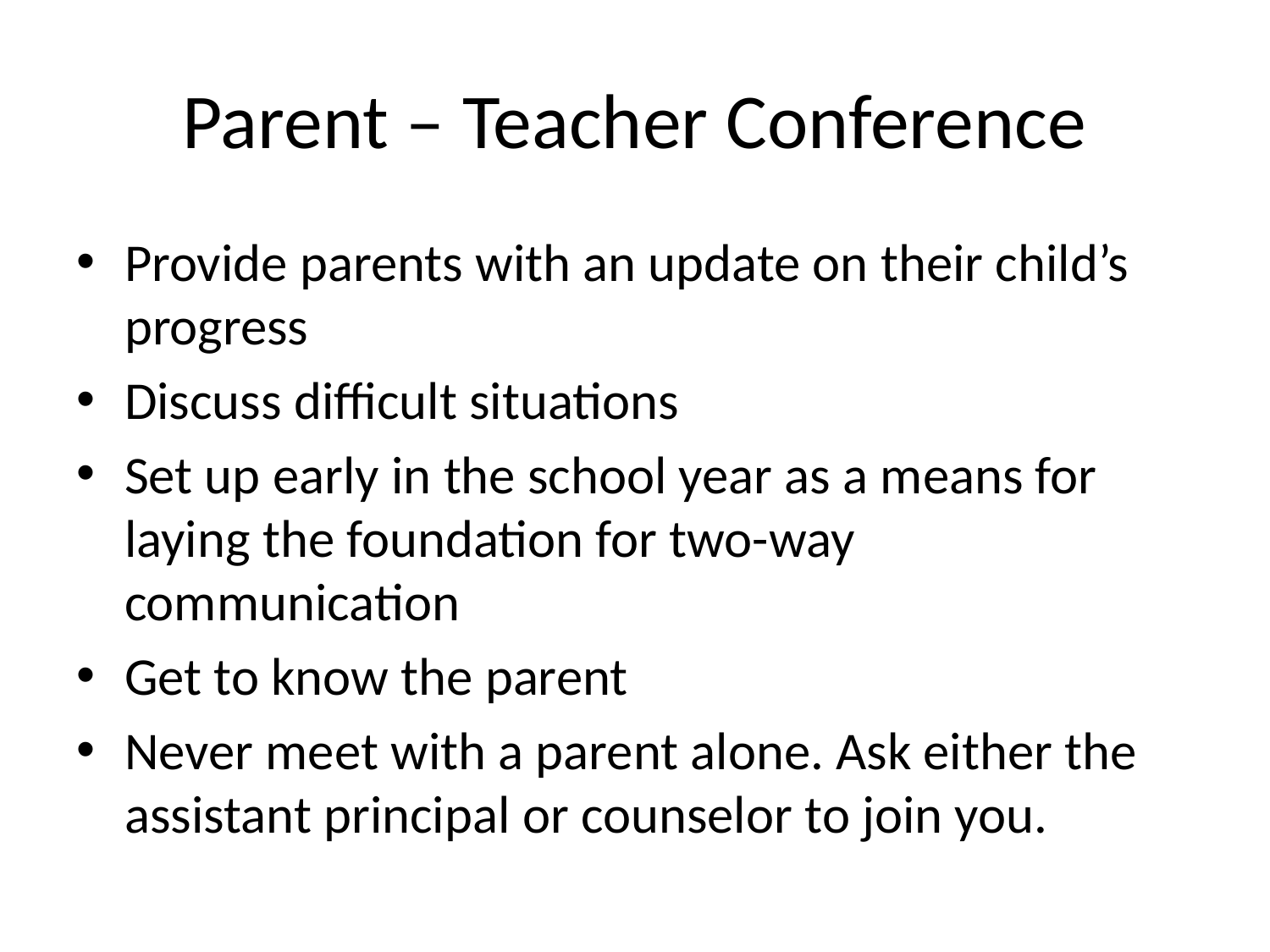

# Parent – Teacher Conference
Provide parents with an update on their child’s progress
Discuss difficult situations
Set up early in the school year as a means for laying the foundation for two-way communication
Get to know the parent
Never meet with a parent alone. Ask either the assistant principal or counselor to join you.